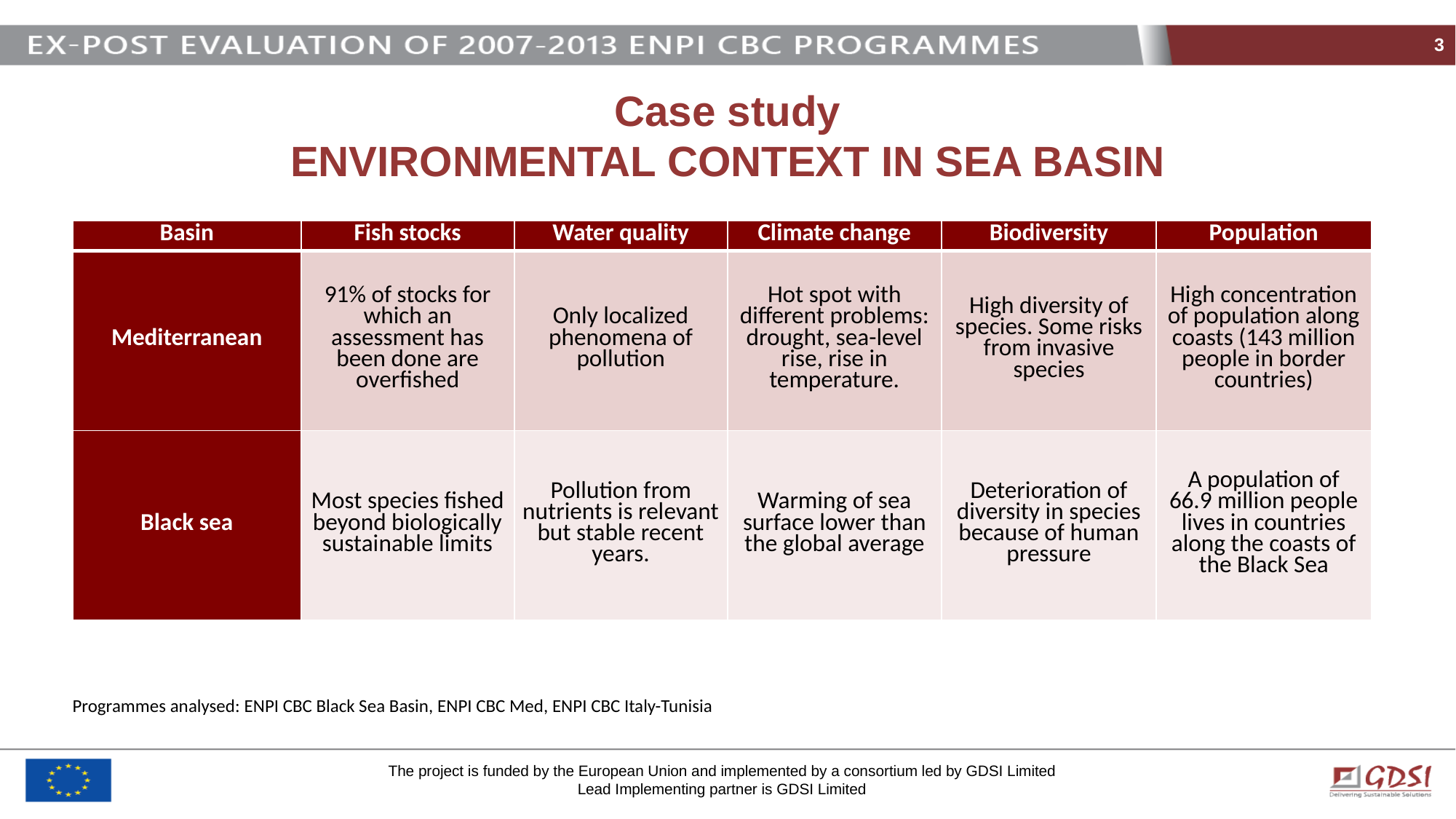

3
# Case study ENVIRONMENTAL CONTEXT IN SEA BASIN
| Basin | Fish stocks | Water quality | Climate change | Biodiversity | Population |
| --- | --- | --- | --- | --- | --- |
| Mediterranean | 91% of stocks for which an assessment has been done are overfished | Only localized phenomena of pollution | Hot spot with different problems: drought, sea-level rise, rise in temperature. | High diversity of species. Some risks from invasive species | High concentration of population along coasts (143 million people in border countries) |
| Black sea | Most species fished beyond biologically sustainable limits | Pollution from nutrients is relevant but stable recent years. | Warming of sea surface lower than the global average | Deterioration of diversity in species because of human pressure | A population of 66.9 million people lives in countries along the coasts of the Black Sea |
Programmes analysed: ENPI CBC Black Sea Basin, ENPI CBC Med, ENPI CBC Italy-Tunisia
The project is funded by the European Union and implemented by a consortium led by GDSI Limited
Lead Implementing partner is GDSI Limited